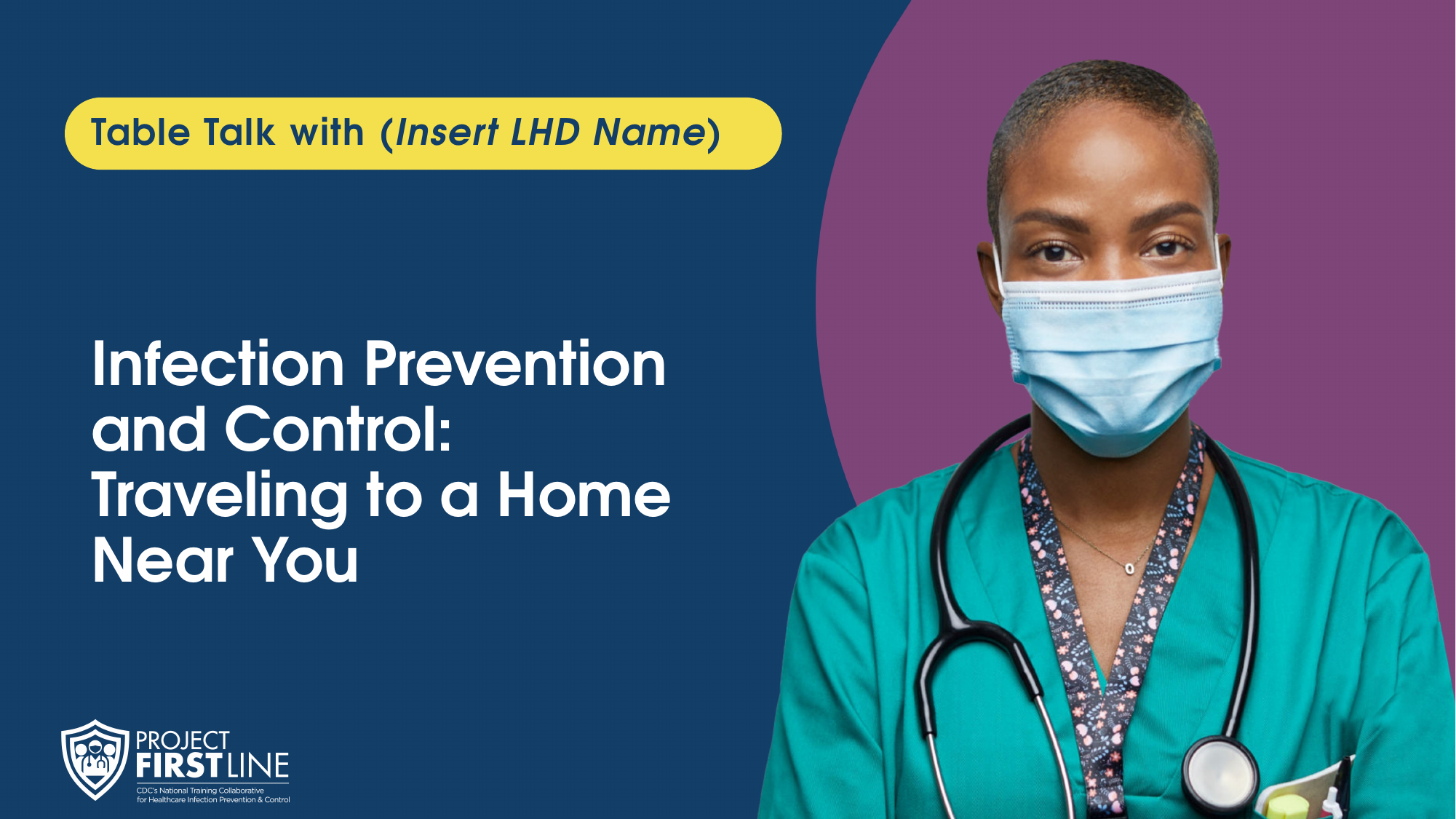

Table Talk with (Insert LHD Name)
# Infection Prevention and Control: Traveling to a Home Near You